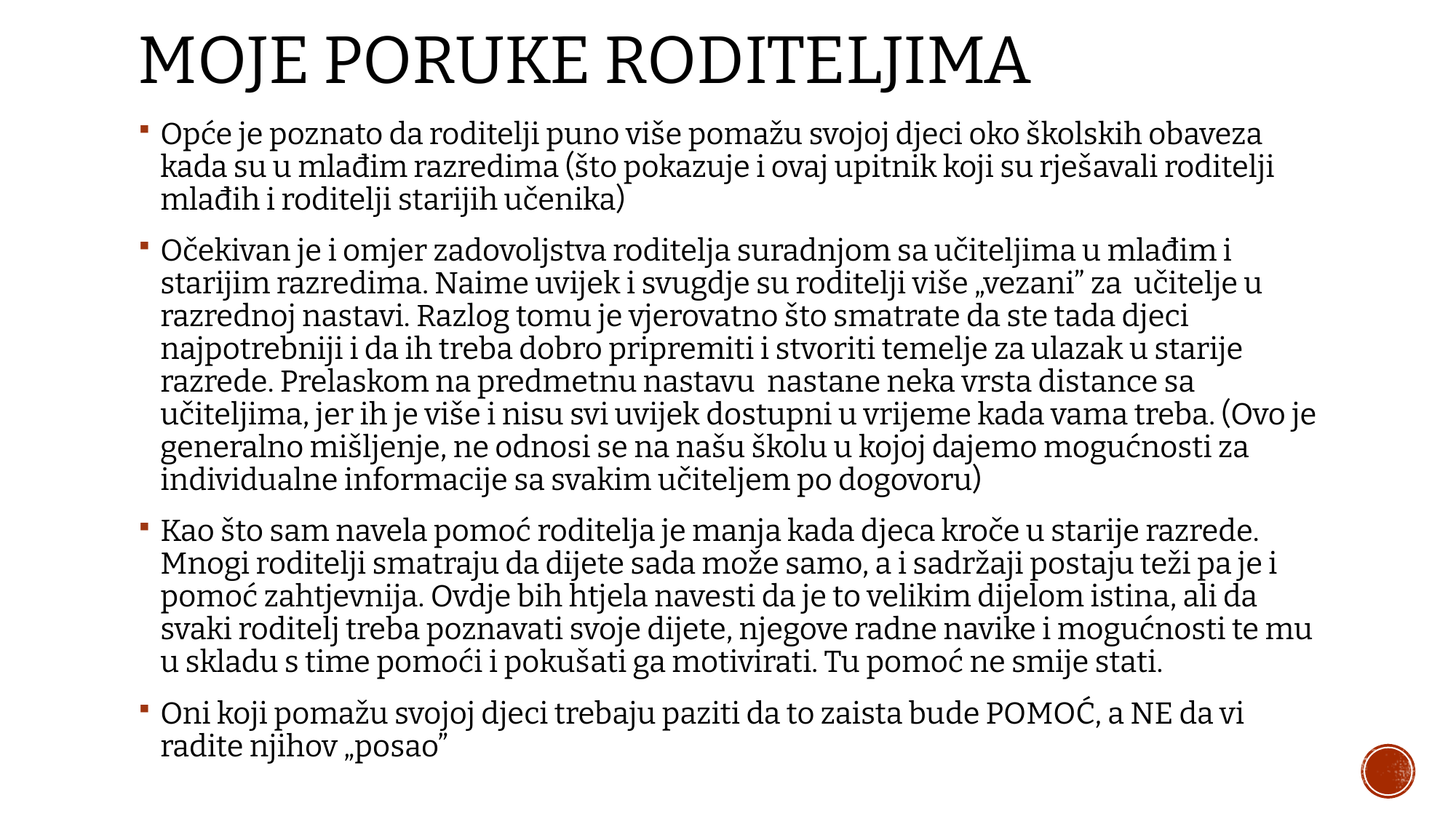

# Moje poruke roditeljima
Opće je poznato da roditelji puno više pomažu svojoj djeci oko školskih obaveza kada su u mlađim razredima (što pokazuje i ovaj upitnik koji su rješavali roditelji mlađih i roditelji starijih učenika)
Očekivan je i omjer zadovoljstva roditelja suradnjom sa učiteljima u mlađim i starijim razredima. Naime uvijek i svugdje su roditelji više „vezani” za  učitelje u razrednoj nastavi. Razlog tomu je vjerovatno što smatrate da ste tada djeci najpotrebniji i da ih treba dobro pripremiti i stvoriti temelje za ulazak u starije razrede. Prelaskom na predmetnu nastavu  nastane neka vrsta distance sa učiteljima, jer ih je više i nisu svi uvijek dostupni u vrijeme kada vama treba. (Ovo je generalno mišljenje, ne odnosi se na našu školu u kojoj dajemo mogućnosti za individualne informacije sa svakim učiteljem po dogovoru)
Kao što sam navela pomoć roditelja je manja kada djeca kroče u starije razrede. Mnogi roditelji smatraju da dijete sada može samo, a i sadržaji postaju teži pa je i pomoć zahtjevnija. Ovdje bih htjela navesti da je to velikim dijelom istina, ali da svaki roditelj treba poznavati svoje dijete, njegove radne navike i mogućnosti te mu u skladu s time pomoći i pokušati ga motivirati. Tu pomoć ne smije stati.
Oni koji pomažu svojoj djeci trebaju paziti da to zaista bude POMOĆ, a NE da vi radite njihov „posao”